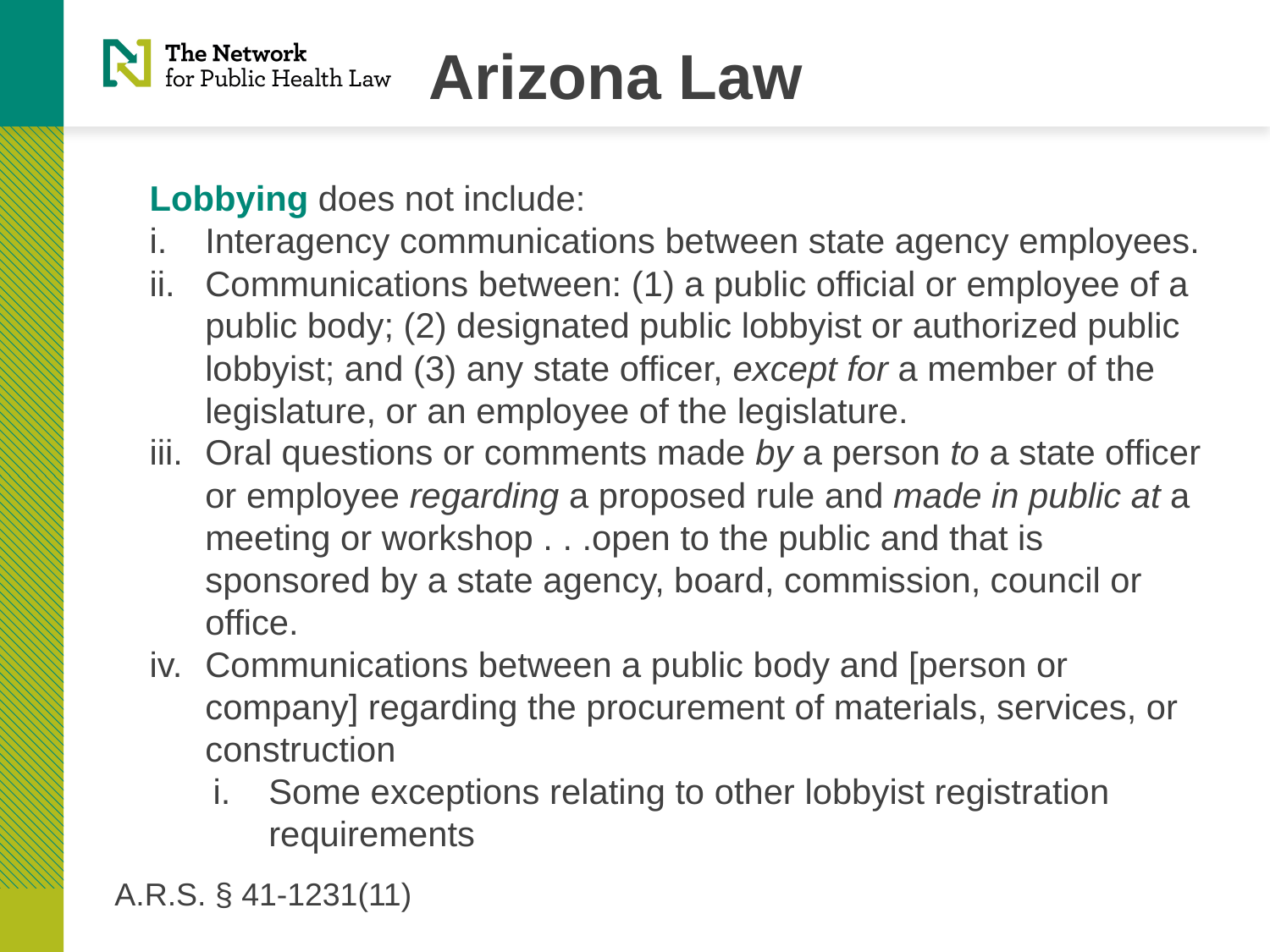

# Arizona Law
Lobbying does not include:
Interagency communications between state agency employees.
Communications between: (1) a public official or employee of a public body; (2) designated public lobbyist or authorized public lobbyist; and (3) any state officer, except for a member of the legislature, or an employee of the legislature.
Oral questions or comments made by a person to a state officer or employee regarding a proposed rule and made in public at a meeting or workshop . . .open to the public and that is sponsored by a state agency, board, commission, council or office.
Communications between a public body and [person or company] regarding the procurement of materials, services, or construction
Some exceptions relating to other lobbyist registration requirements
A.R.S. § 41-1231(11)